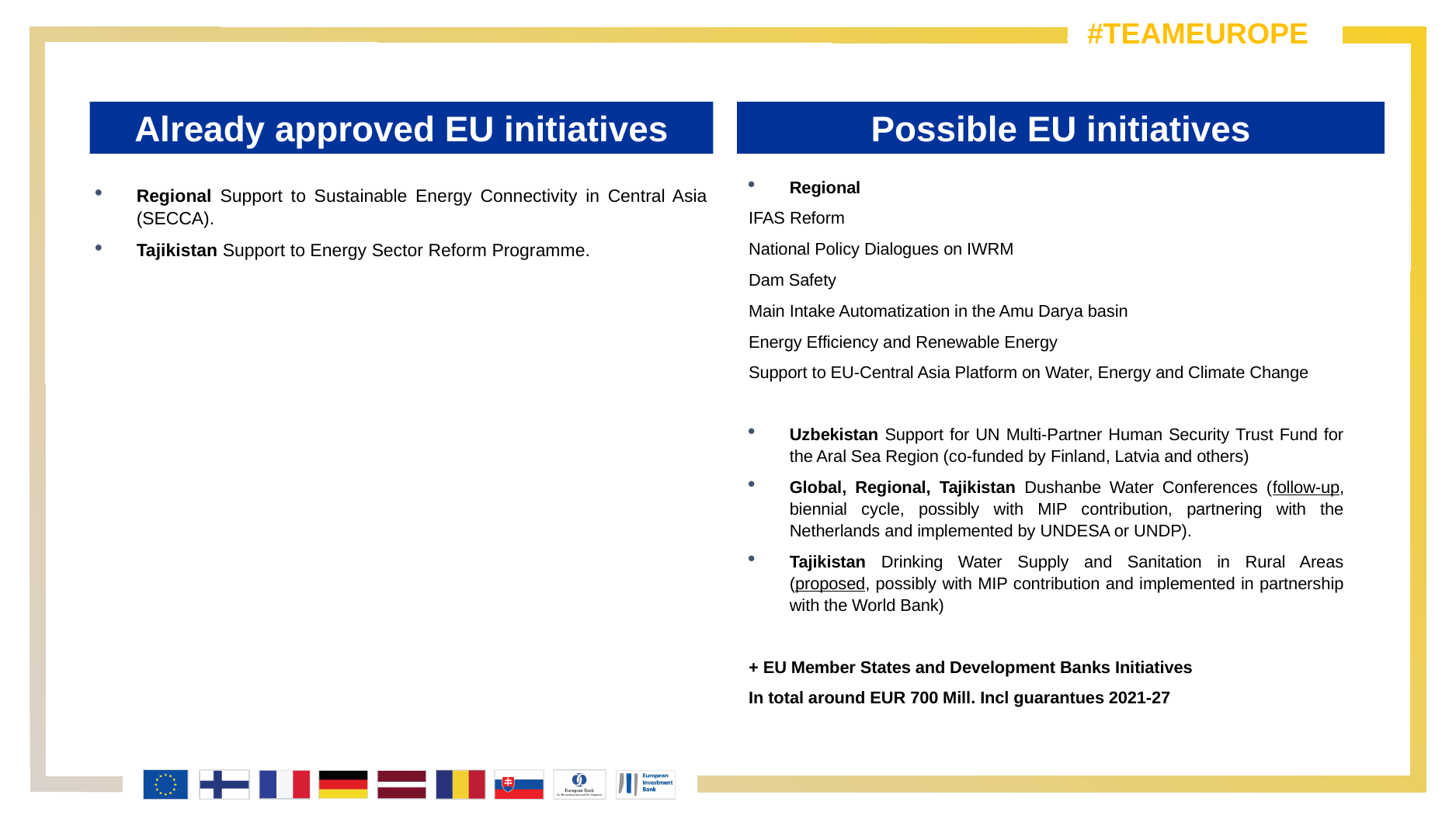

Already approved EU initiatives
Possible EU initiatives

Regional
IFAS Reform
National Policy Dialogues on IWRM
Dam Safety
Main Intake Automatization in the Amu Darya basin
Energy Efficiency and Renewable Energy
Support to EU-Central Asia Platform on Water, Energy and Climate Change

Uzbekistan Support for UN Multi-Partner Human Security Trust Fund for the Aral Sea Region (co-funded by Finland, Latvia and others)
Global, Regional, Tajikistan Dushanbe Water Conferences (follow-up, biennial cycle, possibly with MIP contribution, partnering with the Netherlands and implemented by UNDESA or UNDP).
Tajikistan Drinking Water Supply and Sanitation in Rural Areas (proposed, possibly with MIP contribution and implemented in partnership with the World Bank)

+ EU Member States and Development Banks Initiatives
In total around EUR 700 Mill. Incl guarantues 2021-27

Regional Support to Sustainable Energy Connectivity in Central Asia (SECCA).
Tajikistan Support to Energy Sector Reform Programme.